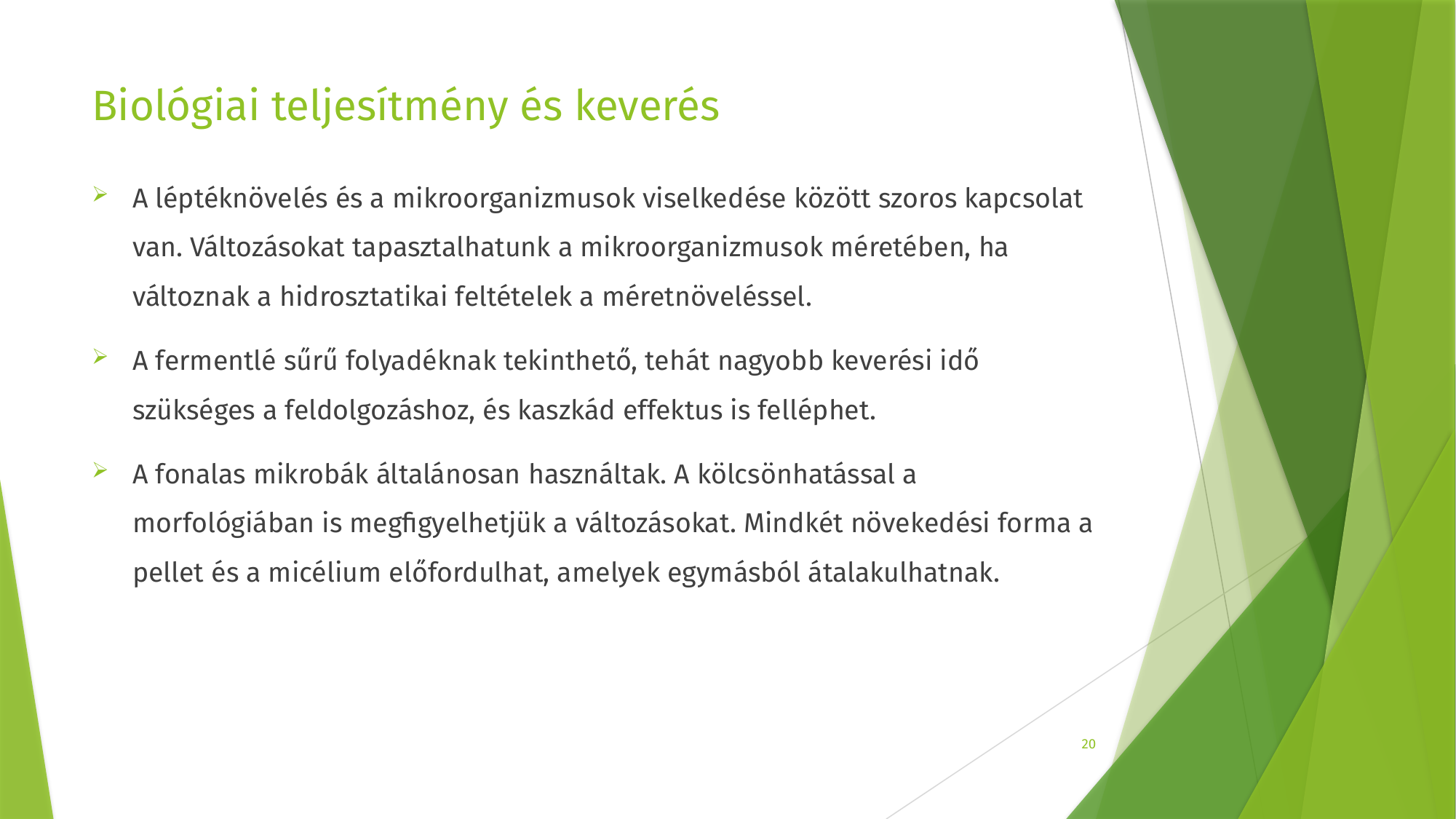

# Biológiai teljesítmény és keverés
A léptéknövelés és a mikroorganizmusok viselkedése között szoros kapcsolat van. Változásokat tapasztalhatunk a mikroorganizmusok méretében, ha változnak a hidrosztatikai feltételek a méretnöveléssel.
A fermentlé sűrű folyadéknak tekinthető, tehát nagyobb keverési idő szükséges a feldolgozáshoz, és kaszkád effektus is felléphet.
A fonalas mikrobák általánosan használtak. A kölcsönhatással a morfológiában is megfigyelhetjük a változásokat. Mindkét növekedési forma a pellet és a micélium előfordulhat, amelyek egymásból átalakulhatnak.
20